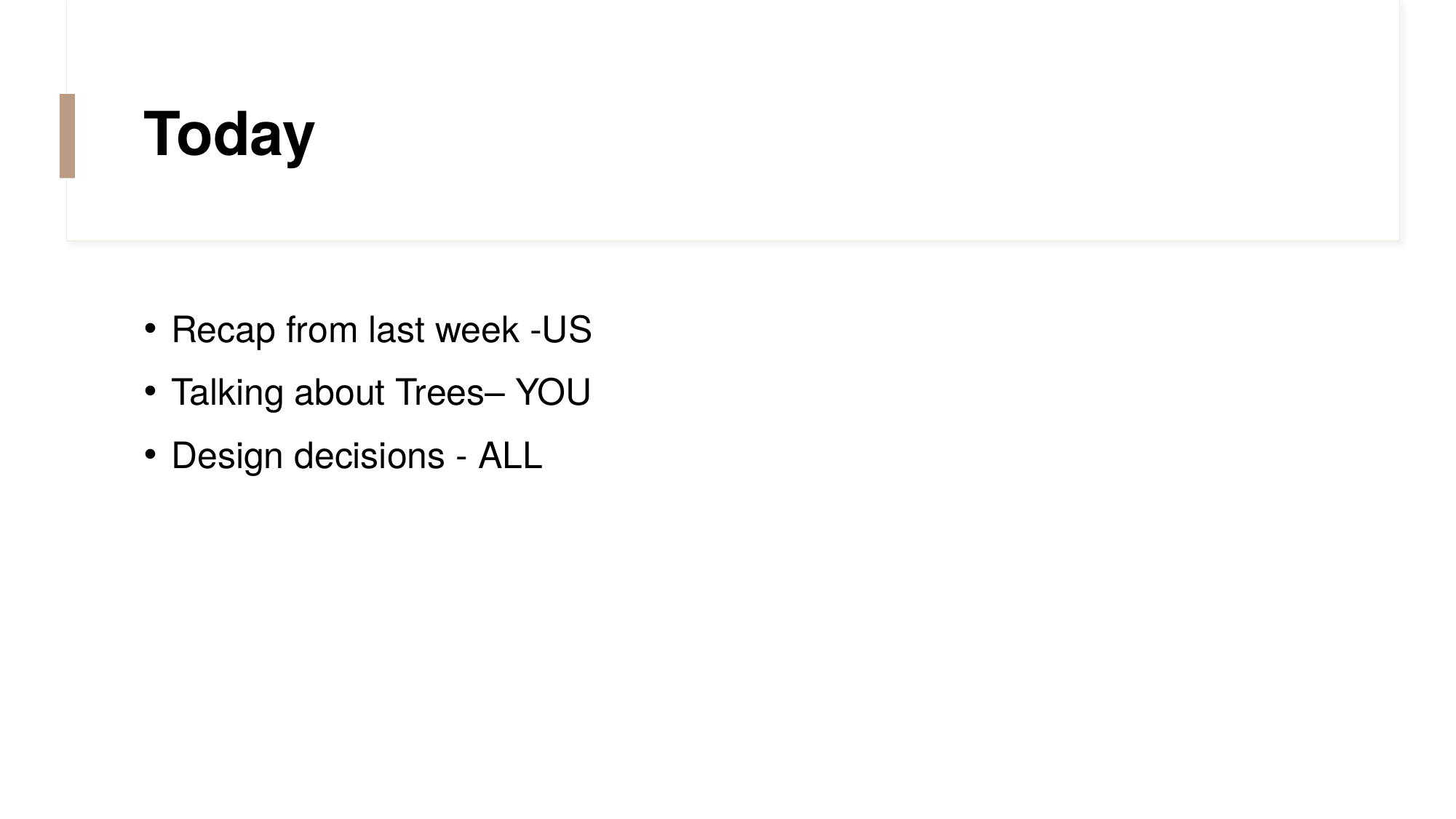

# Today
Recap from last week -US
Talking about Trees– YOU
Design decisions - ALL